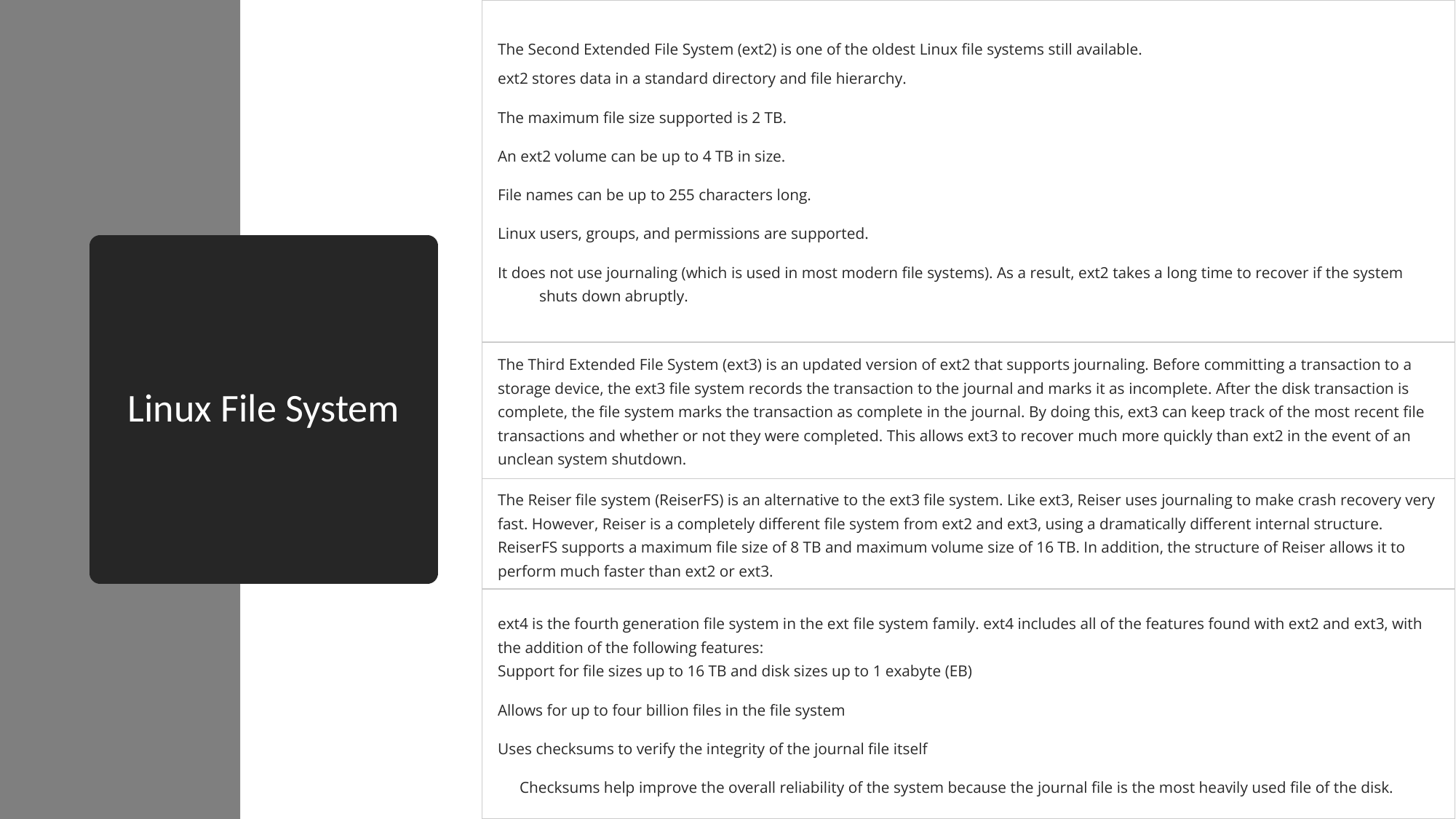

| The Second Extended File System (ext2) is one of the oldest Linux file systems still available. ext2 stores data in a standard directory and file hierarchy. The maximum file size supported is 2 TB. An ext2 volume can be up to 4 TB in size. File names can be up to 255 characters long. Linux users, groups, and permissions are supported. It does not use journaling (which is used in most modern file systems). As a result, ext2 takes a long time to recover if the system shuts down abruptly. |
| --- |
| The Third Extended File System (ext3) is an updated version of ext2 that supports journaling. Before committing a transaction to a storage device, the ext3 file system records the transaction to the journal and marks it as incomplete. After the disk transaction is complete, the file system marks the transaction as complete in the journal. By doing this, ext3 can keep track of the most recent file transactions and whether or not they were completed. This allows ext3 to recover much more quickly than ext2 in the event of an unclean system shutdown. |
| The Reiser file system (ReiserFS) is an alternative to the ext3 file system. Like ext3, Reiser uses journaling to make crash recovery very fast. However, Reiser is a completely different file system from ext2 and ext3, using a dramatically different internal structure. ReiserFS supports a maximum file size of 8 TB and maximum volume size of 16 TB. In addition, the structure of Reiser allows it to perform much faster than ext2 or ext3. |
| ext4 is the fourth generation file system in the ext file system family. ext4 includes all of the features found with ext2 and ext3, with the addition of the following features: Support for file sizes up to 16 TB and disk sizes up to 1 exabyte (EB) Allows for up to four billion files in the file system Uses checksums to verify the integrity of the journal file itself Checksums help improve the overall reliability of the system because the journal file is the most heavily used file of the disk. |
# Linux File System